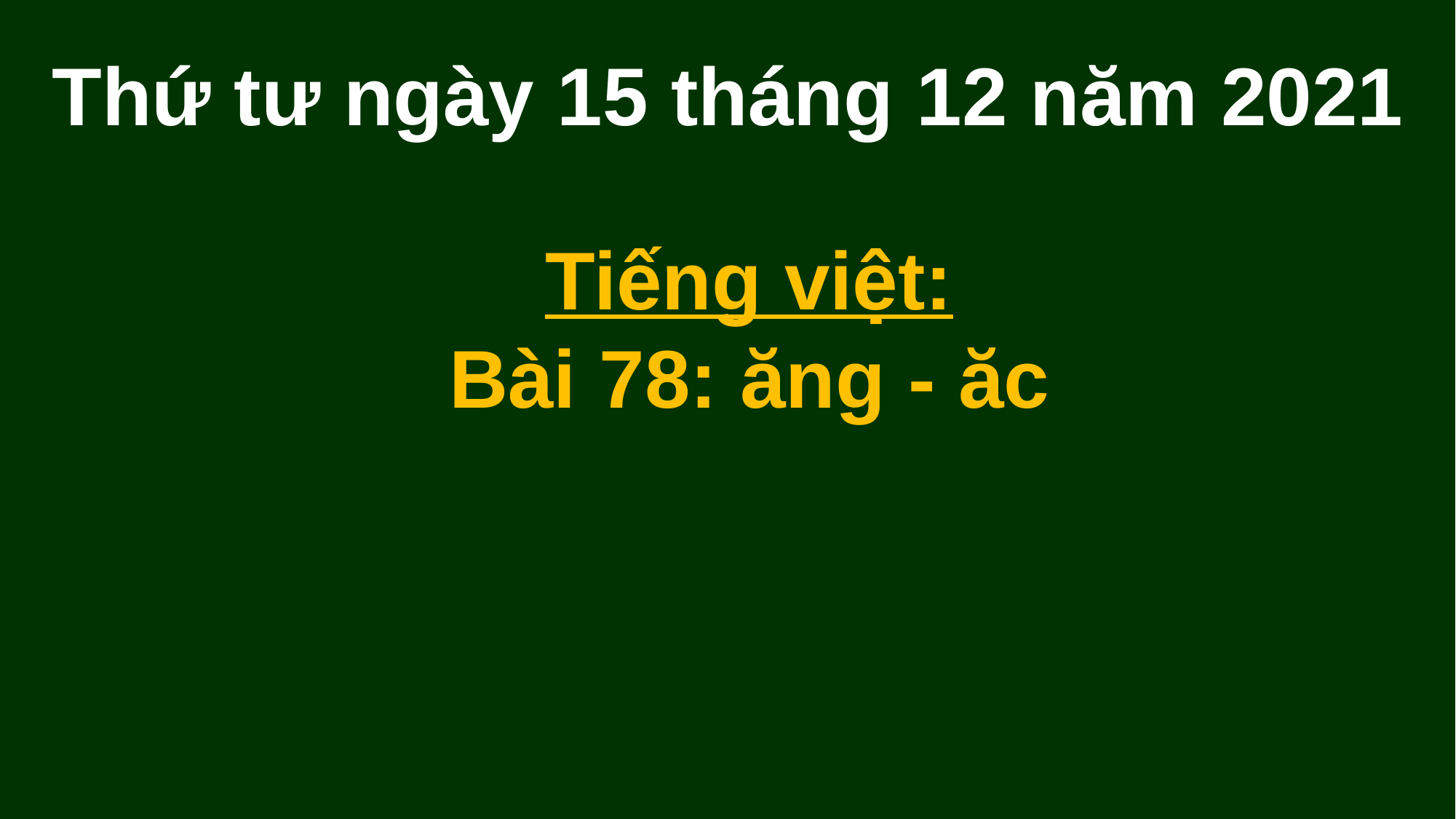

Thứ tư ngày 15 tháng 12 năm 2021
Tiếng việt:
Bài 78: ăng - ăc